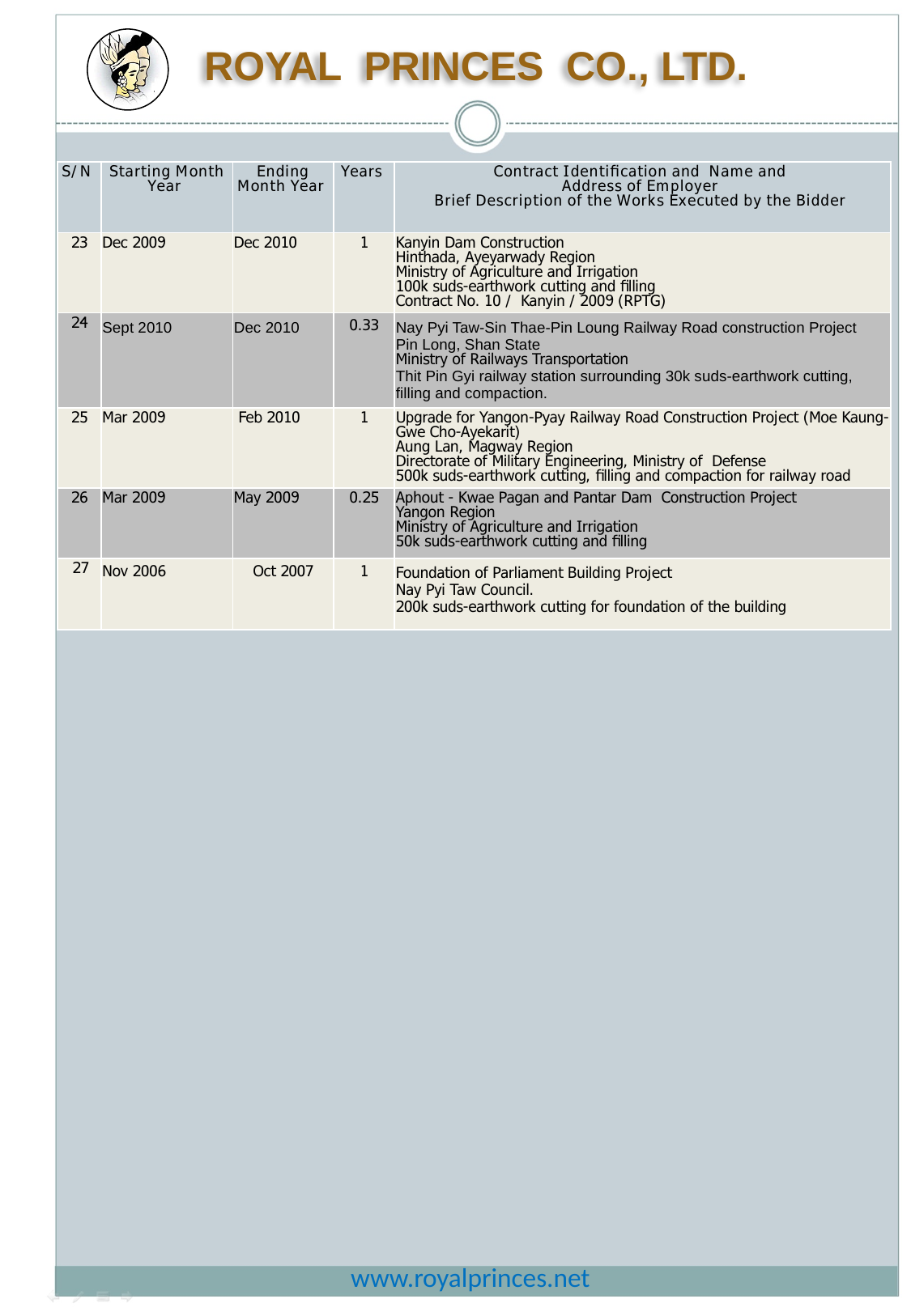

ROYAL  PRINCES  CO., LTD.
| S/N | Starting Month Year | Ending Month Year | Years | Contract Identification and Name and Address of Employer Brief Description of the Works Executed by the Bidder |
| --- | --- | --- | --- | --- |
| 23 | Dec 2009 | Dec 2010 | 1 | Kanyin Dam Construction Hinthada, Ayeyarwady Region Ministry of Agriculture and Irrigation 100k suds-earthwork cutting and filling Contract No. 10 / Kanyin / 2009 (RPTG) |
| 24 | Sept 2010 | Dec 2010 | 0.33 | Nay Pyi Taw-Sin Thae-Pin Loung Railway Road construction Project Pin Long, Shan State Ministry of Railways Transportation Thit Pin Gyi railway station surrounding 30k suds-earthwork cutting, filling and compaction. |
| 25 | Mar 2009 | Feb 2010 | 1 | Upgrade for Yangon-Pyay Railway Road Construction Project (Moe Kaung-Gwe Cho-Ayekarit) Aung Lan, Magway Region Directorate of Military Engineering, Ministry of Defense 500k suds-earthwork cutting, filling and compaction for railway road |
| 26 | Mar 2009 | May 2009 | 0.25 | Aphout - Kwae Pagan and Pantar Dam Construction Project Yangon Region Ministry of Agriculture and Irrigation 50k suds-earthwork cutting and filling |
| 27 | Nov 2006 | Oct 2007 | 1 | Foundation of Parliament Building Project Nay Pyi Taw Council. 200k suds-earthwork cutting for foundation of the building |
www.royalprinces.net